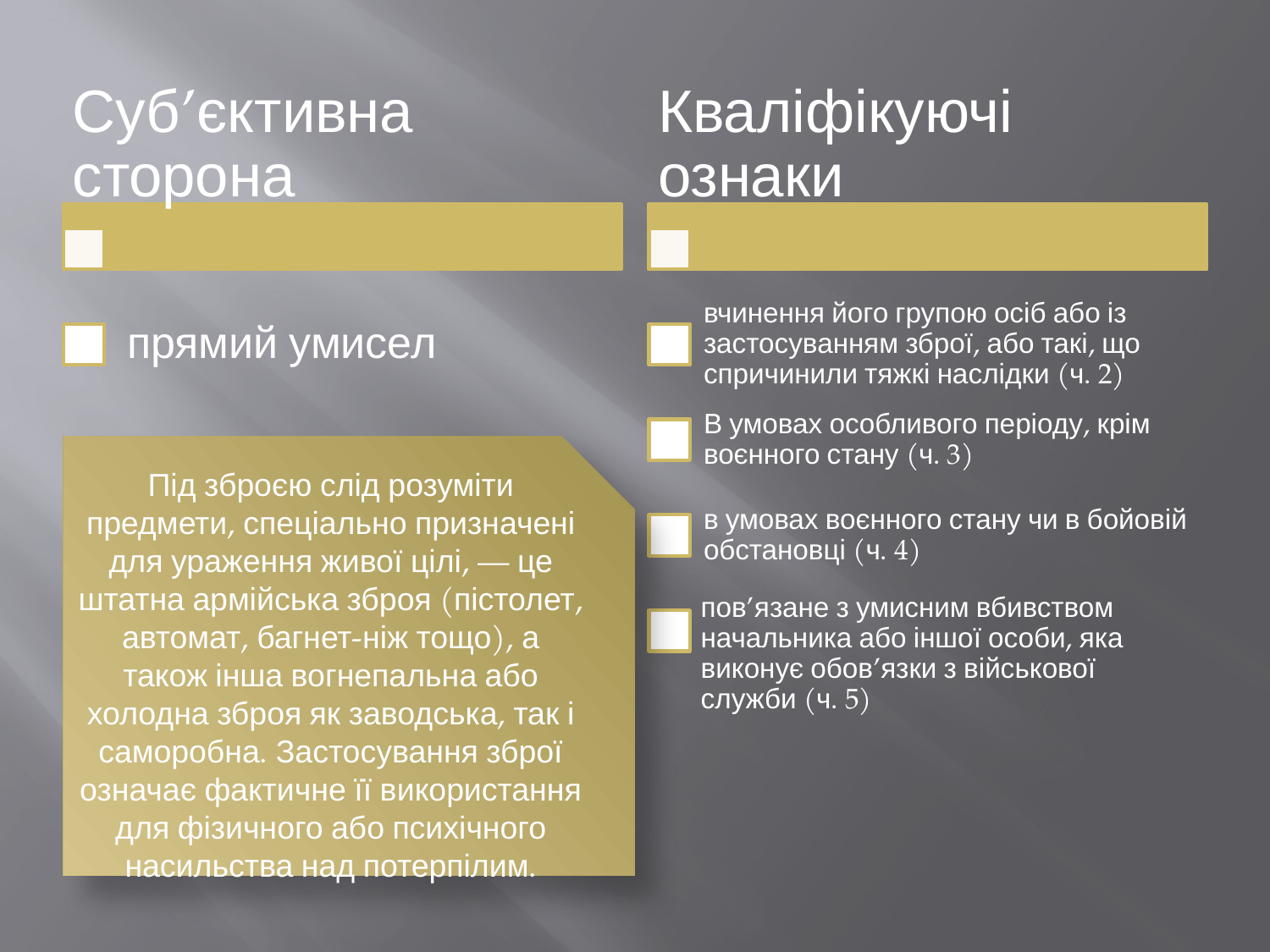

Суб’єктивна сторона
прямий умисел
Кваліфікуючі ознаки
вчинення його групою осіб або із застосуванням зброї, або такі, що спричинили тяжкі наслідки (ч. 2)
В умовах особливого періоду, крім воєнного стану (ч. 3)
в умовах воєнного стану чи в бойовій обстановці (ч. 4)
пов’язане з умисним вбивством начальника або іншої особи, яка виконує обов’язки з військової служби (ч. 5)
Під зброєю слід розуміти предмети, спеціально призначені для ураження живої цілі, — це штатна армійська зброя (пістолет, автомат, багнет-ніж тощо), а також інша вогнепальна або холодна зброя як заводська, так і саморобна. Застосування зброї означає фактичне її використання для фізичного або психічного насильства над потерпілим.